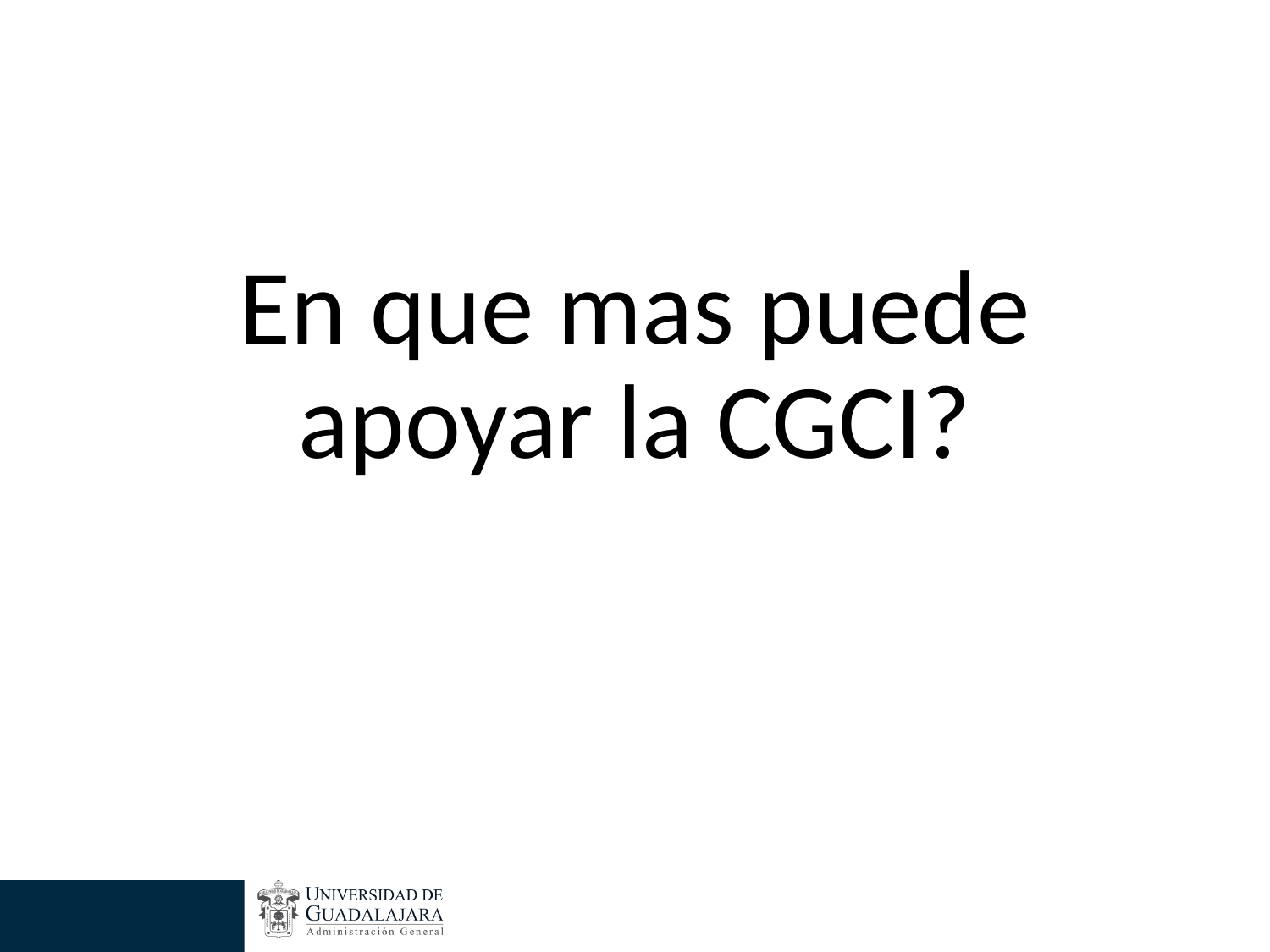

# En que mas puede apoyar la CGCI?